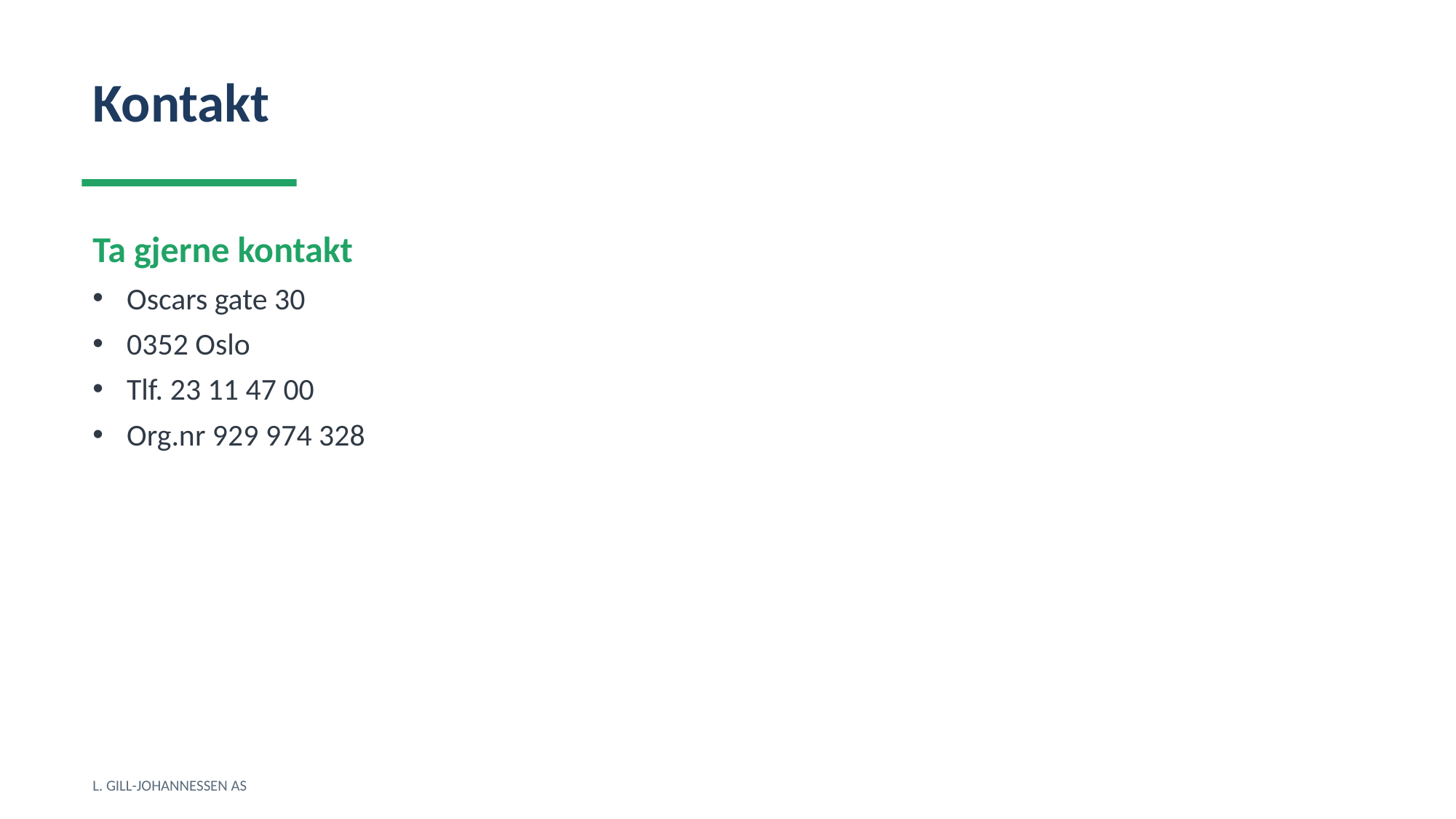

Kontakt

Ta gjerne kontakt
Oscars gate 30
0352 Oslo
Tlf. 23 11 47 00
Org.nr 929 974 328
L. GILL-JOHANNESSEN AS